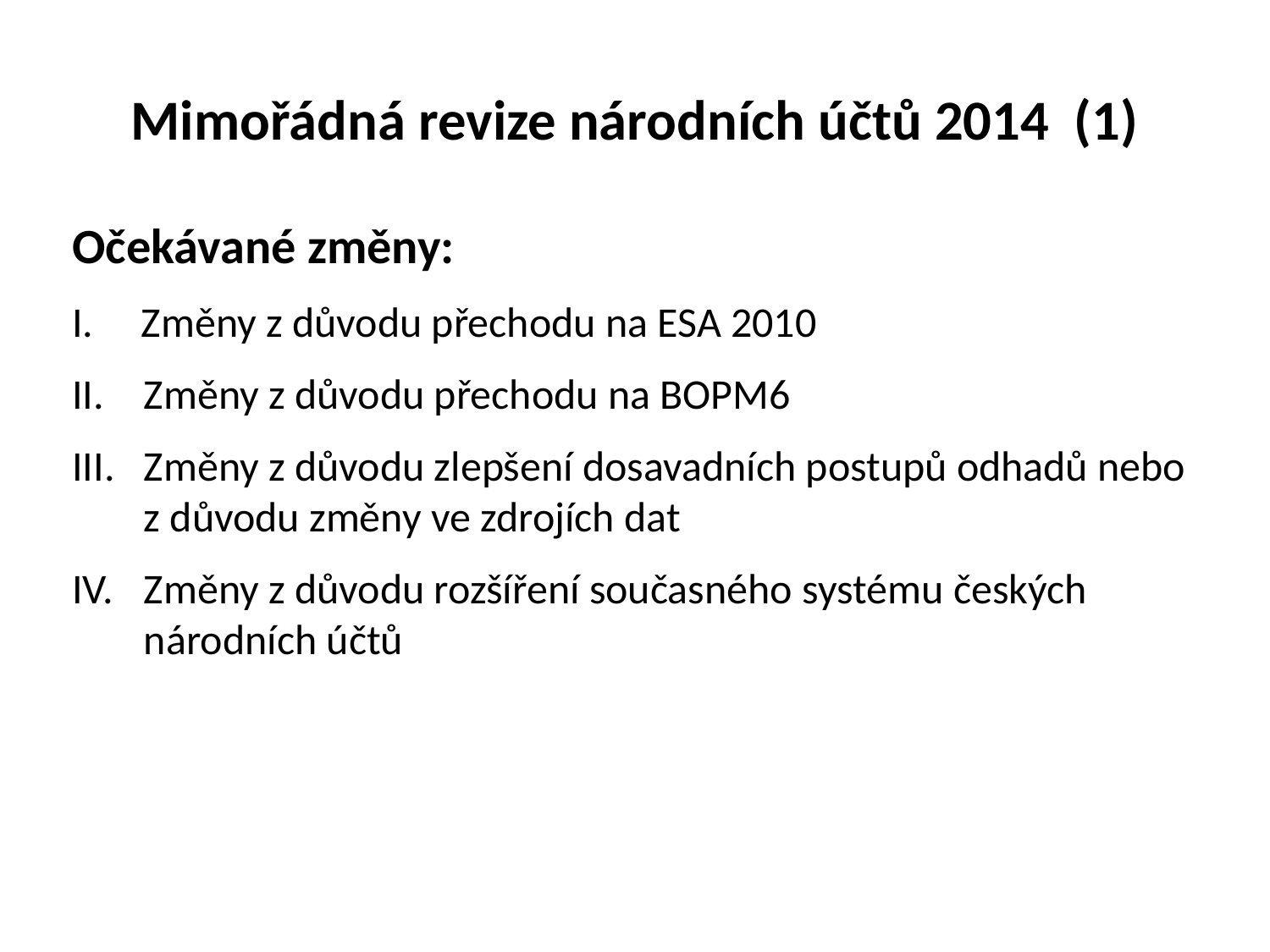

# Mimořádná revize národních účtů 2014  (1)
Očekávané změny:
I.     Změny z důvodu přechodu na ESA 2010
Změny z důvodu přechodu na BOPM6
Změny z důvodu zlepšení dosavadních postupů odhadů nebo z důvodu změny ve zdrojích dat
Změny z důvodu rozšíření současného systému českých národních účtů